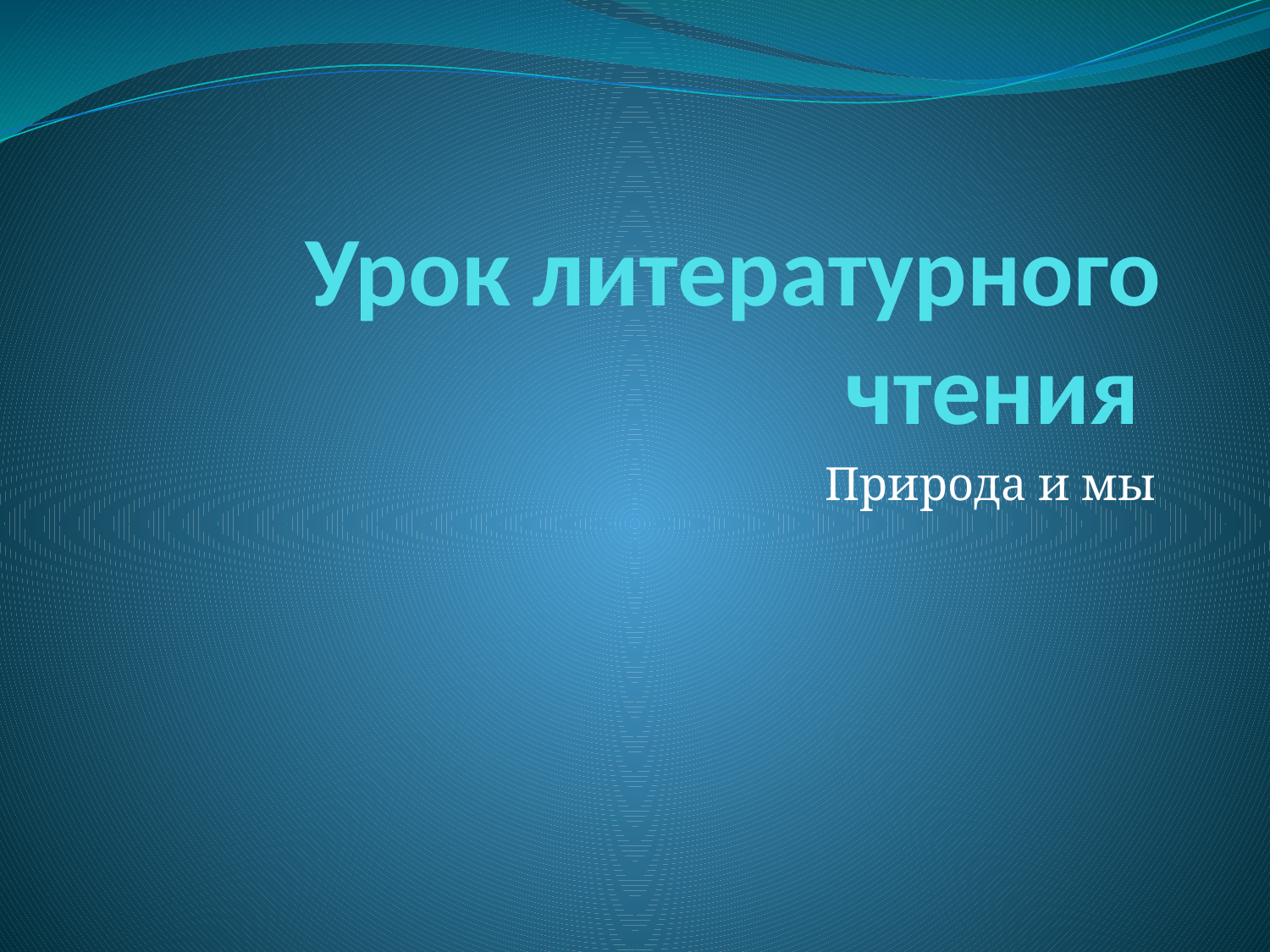

# Урок литературного чтения
Природа и мы